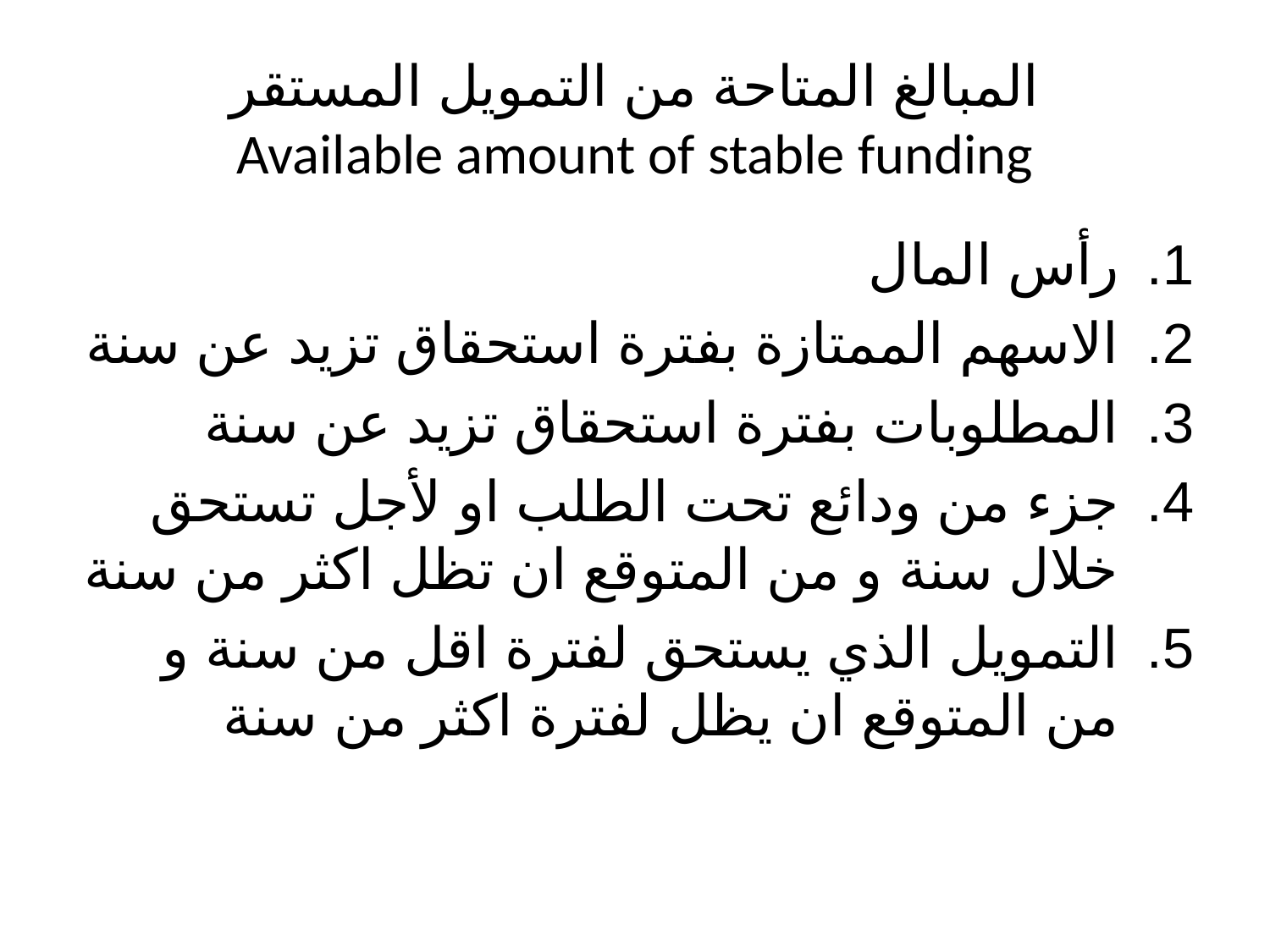

# المبالغ المتاحة من التمويل المستقر Available amount of stable funding
رأس المال
الاسهم الممتازة بفترة استحقاق تزيد عن سنة
المطلوبات بفترة استحقاق تزيد عن سنة
جزء من ودائع تحت الطلب او لأجل تستحق خلال سنة و من المتوقع ان تظل اكثر من سنة
التمويل الذي يستحق لفترة اقل من سنة و من المتوقع ان يظل لفترة اكثر من سنة